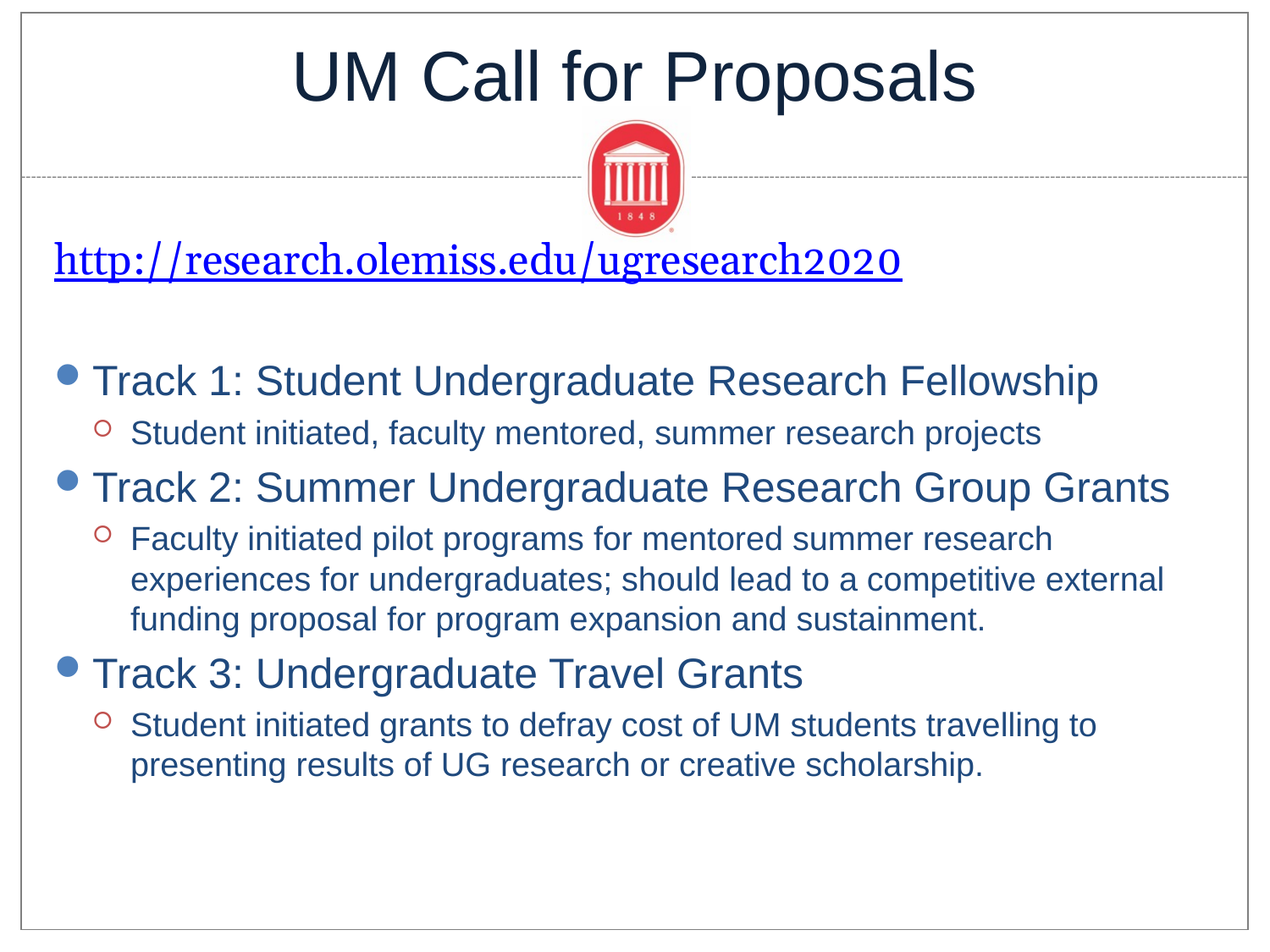

# UM Call for Proposals
http://research.olemiss.edu/ugresearch2020

Track 1: Student Undergraduate Research Fellowship
Student initiated, faculty mentored, summer research projects
Track 2: Summer Undergraduate Research Group Grants
Faculty initiated pilot programs for mentored summer research experiences for undergraduates; should lead to a competitive external funding proposal for program expansion and sustainment.
Track 3: Undergraduate Travel Grants
Student initiated grants to defray cost of UM students travelling to presenting results of UG research or creative scholarship.